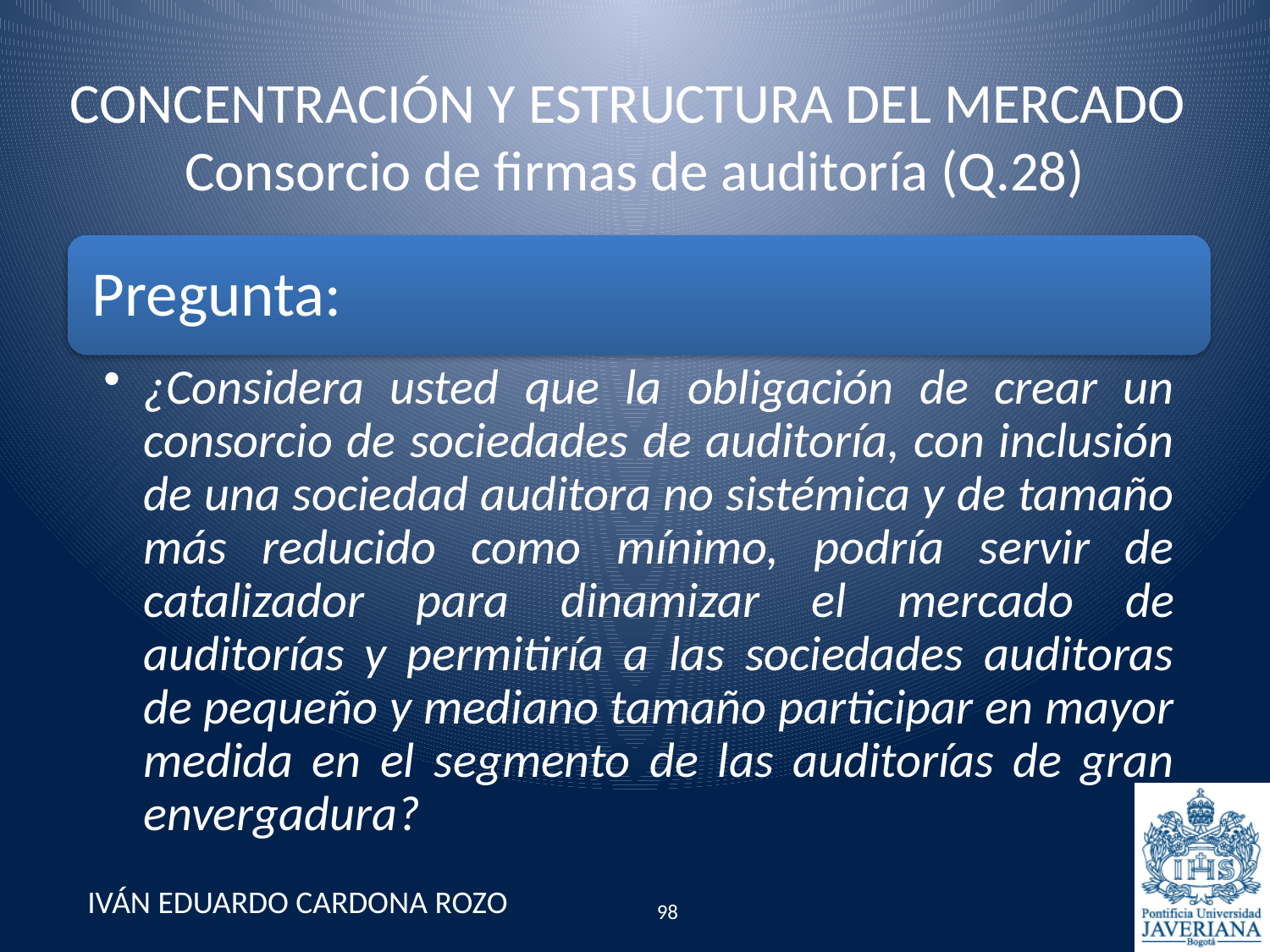

# CONCENTRACIÓN Y ESTRUCTURA DEL MERCADO Consorcio de firmas de auditoría (Q.28)
Pregunta:
¿Considera usted que la obligación de crear un consorcio de sociedades de auditoría, con inclusión de una sociedad auditora no sistémica y de tamaño más reducido como mínimo, podría servir de catalizador para dinamizar el mercado de auditorías y permitiría a las sociedades auditoras de pequeño y mediano tamaño participar en mayor medida en el segmento de las auditorías de gran envergadura?
IVÁN EDUARDO CARDONA ROZO
98